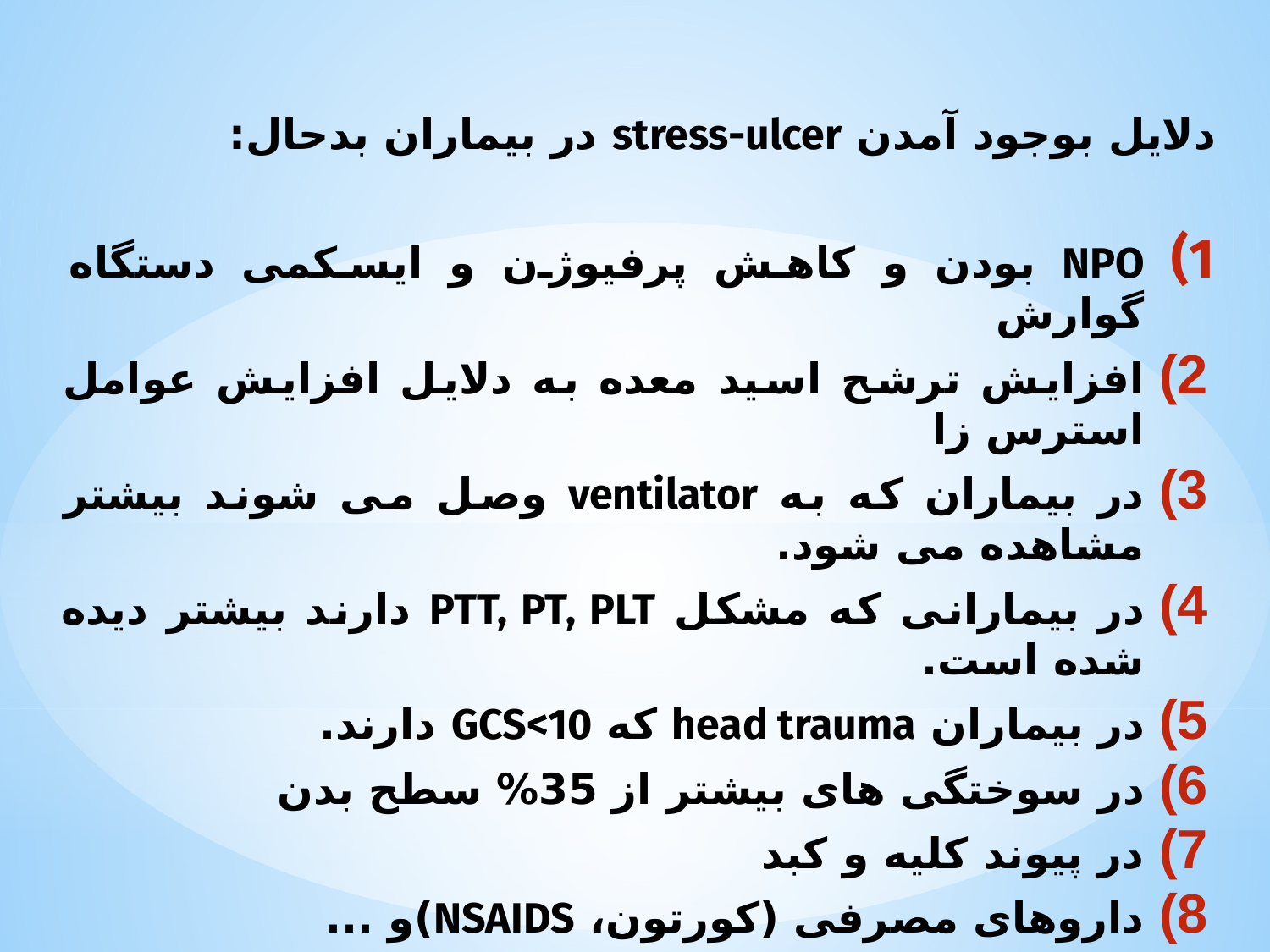

دلایل بوجود آمدن stress-ulcer در بیماران بدحال:

NPO بودن و کاهش پرفیوژن و ایسکمی دستگاه گوارش
افزایش ترشح اسید معده به دلایل افزایش عوامل استرس زا
در بیماران که به ventilator وصل می شوند بیشتر مشاهده می شود.
در بیمارانی که مشکل PTT, PT, PLT دارند بیشتر دیده شده است.
در بیماران head trauma که GCS<10 دارند.
در سوختگی های بیشتر از 35% سطح بدن
در پیوند کلیه و کبد
داروهای مصرفی (کورتون، NSAIDS)و ...